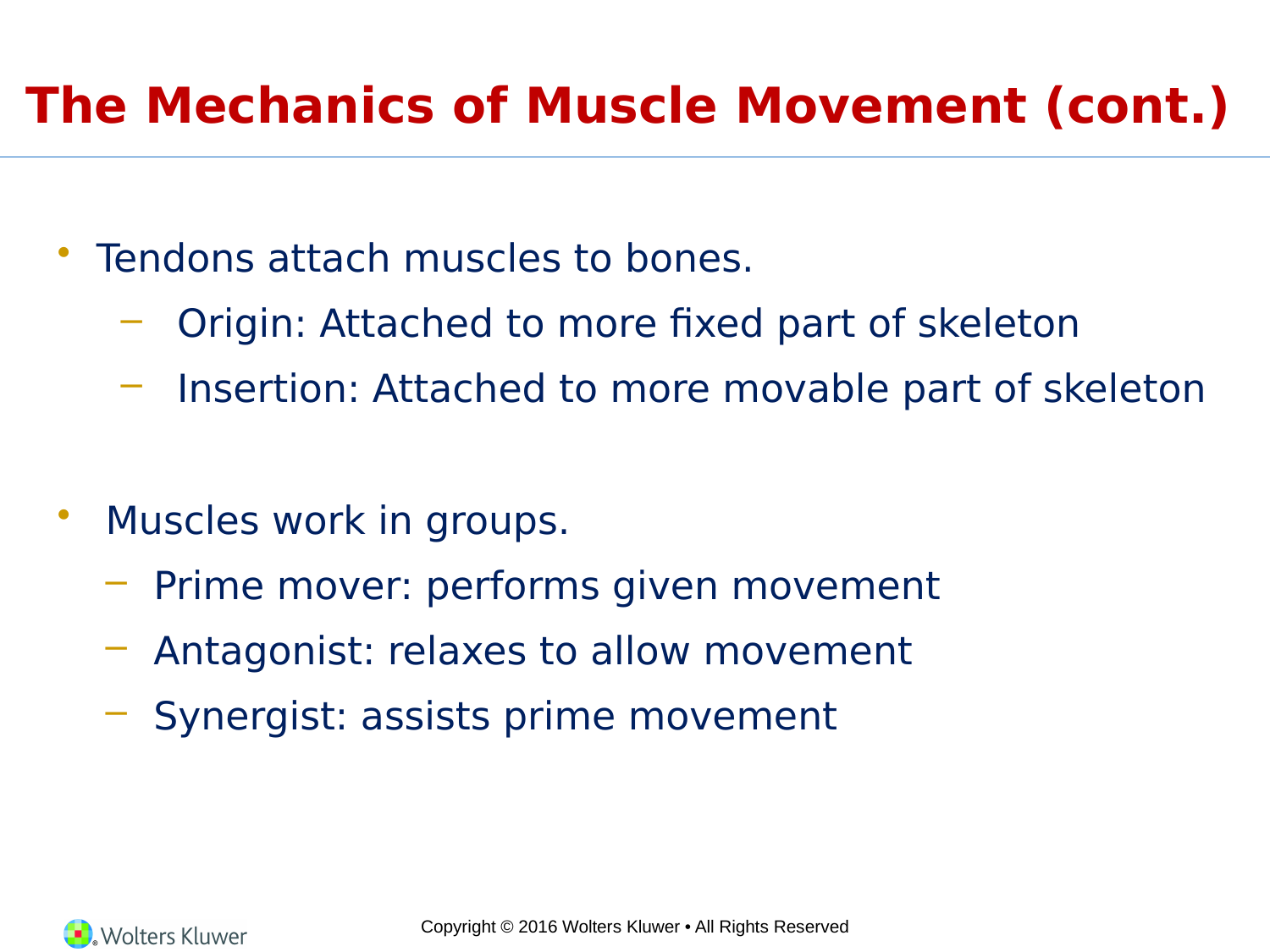

# The Mechanics of Muscle Movement (cont.)
Tendons attach muscles to bones.
Origin: Attached to more fixed part of skeleton
Insertion: Attached to more movable part of skeleton

Muscles work in groups.
Prime mover: performs given movement
Antagonist: relaxes to allow movement
Synergist: assists prime movement